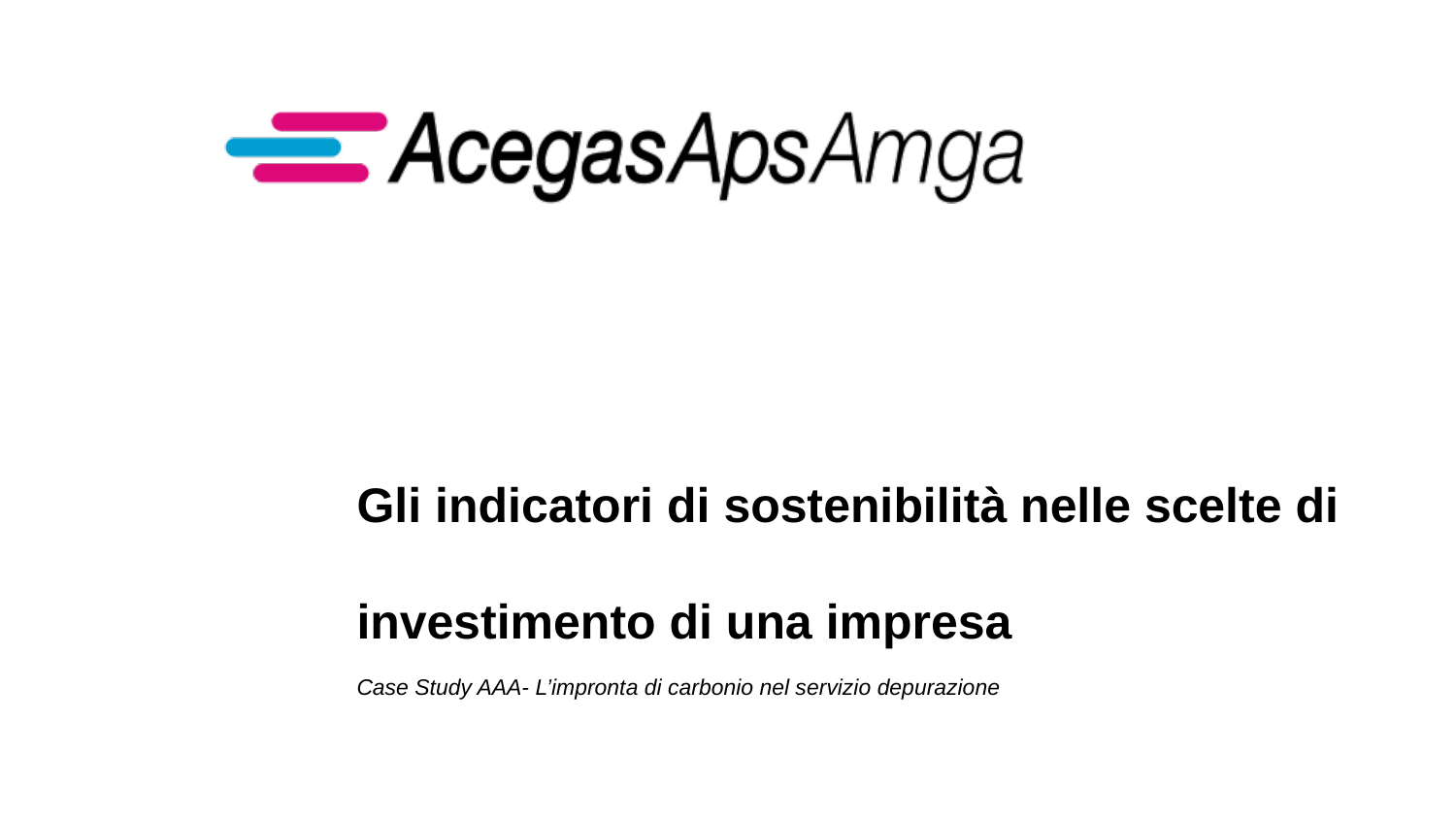

Gli indicatori di sostenibilità nelle scelte di investimento di una impresa
Case Study AAA- L’impronta di carbonio nel servizio depurazione

15 marzo 2024